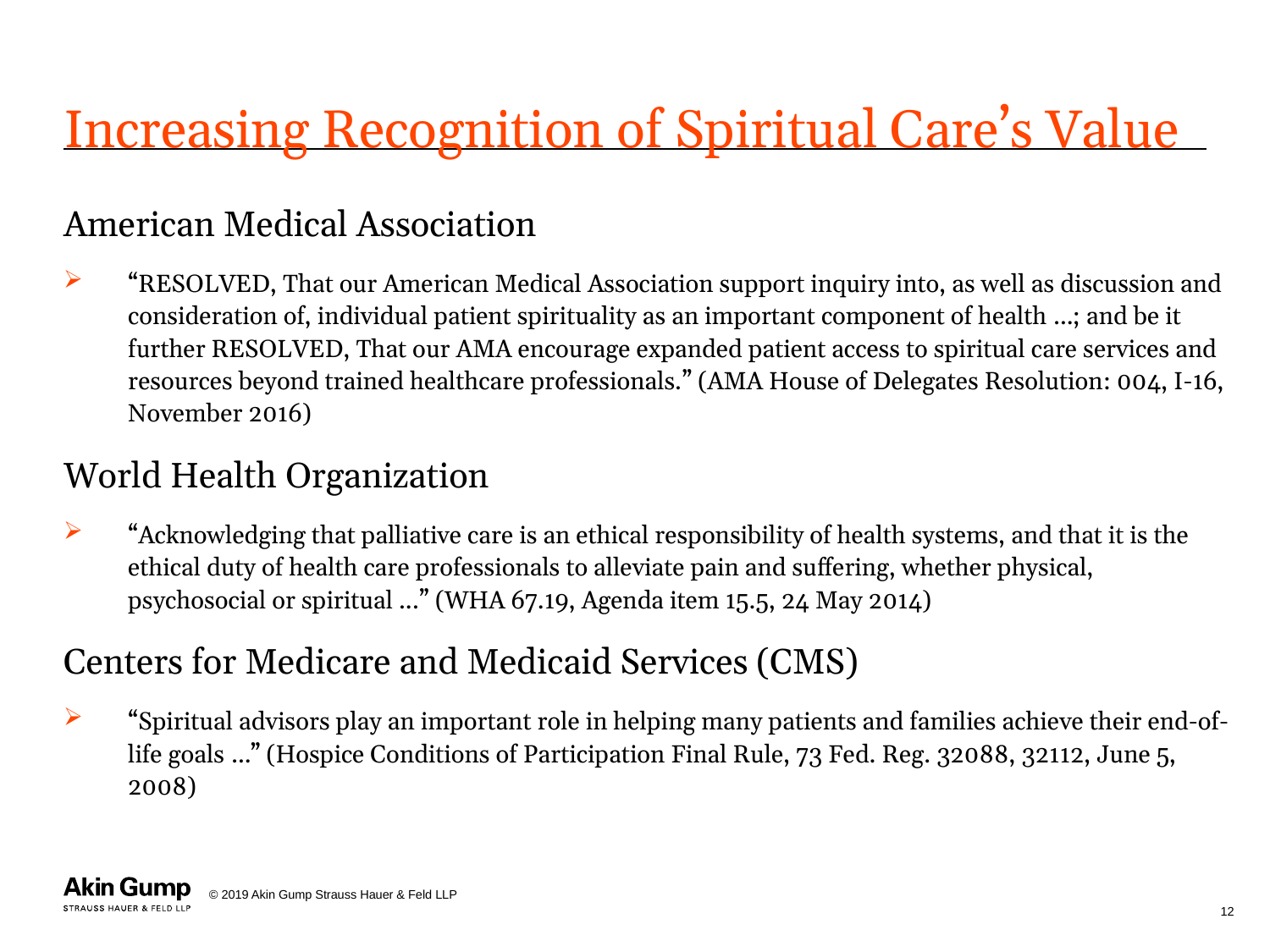

# Increasing Recognition of Spiritual Care’s Value
American Medical Association
“RESOLVED, That our American Medical Association support inquiry into, as well as discussion and consideration of, individual patient spirituality as an important component of health …; and be it further RESOLVED, That our AMA encourage expanded patient access to spiritual care services and resources beyond trained healthcare professionals.” (AMA House of Delegates Resolution: 004, I-16, November 2016)
World Health Organization
“Acknowledging that palliative care is an ethical responsibility of health systems, and that it is the ethical duty of health care professionals to alleviate pain and suffering, whether physical, psychosocial or spiritual ...” (WHA 67.19, Agenda item 15.5, 24 May 2014)
Centers for Medicare and Medicaid Services (CMS)
“Spiritual advisors play an important role in helping many patients and families achieve their end-of-life goals …” (Hospice Conditions of Participation Final Rule, 73 Fed. Reg. 32088, 32112, June 5, 2008)

12